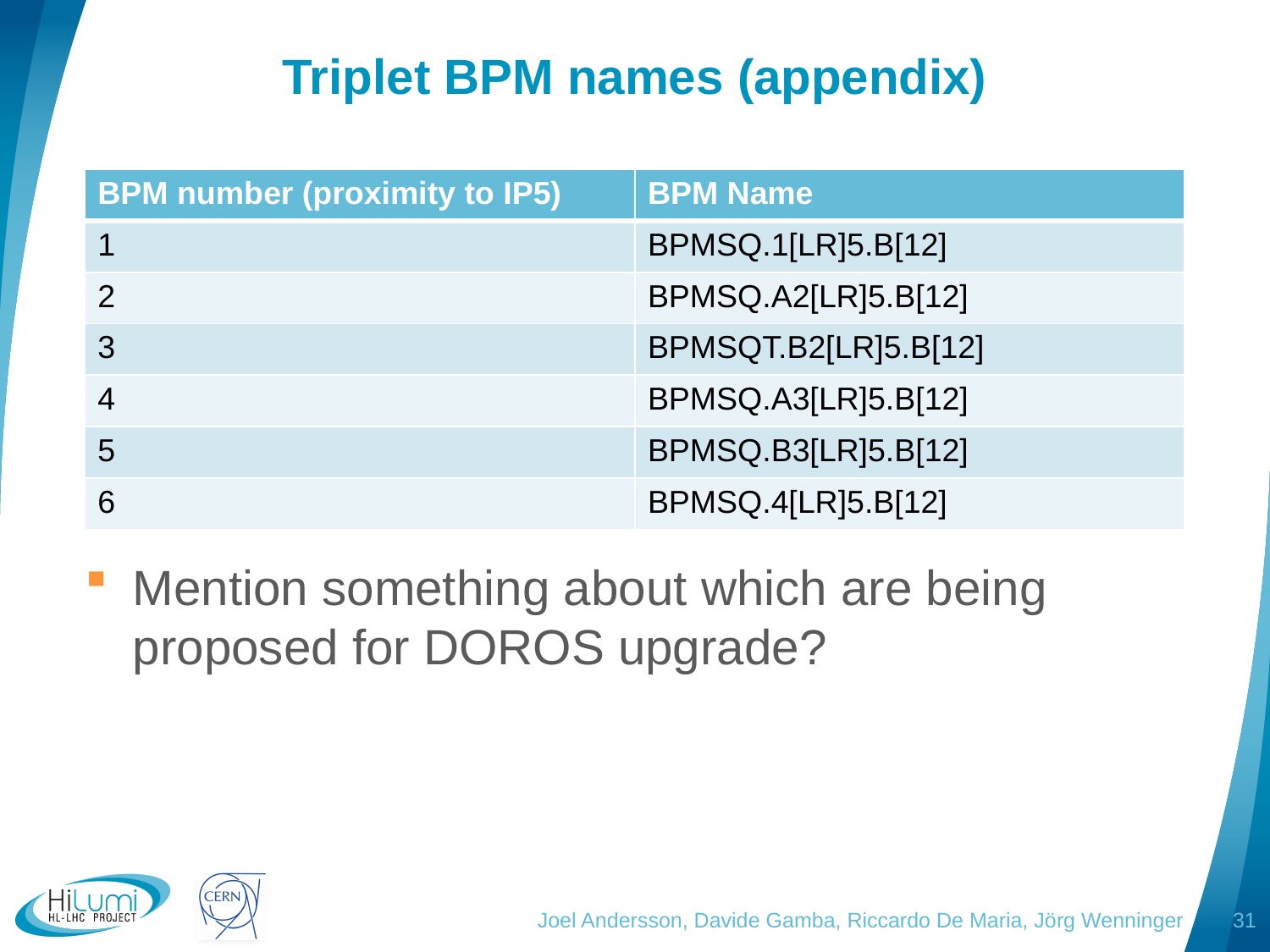

# Triplet BPM names (appendix)
| BPM number (proximity to IP5) | BPM Name |
| --- | --- |
| 1 | BPMSQ.1[LR]5.B[12] |
| 2 | BPMSQ.A2[LR]5.B[12] |
| 3 | BPMSQT.B2[LR]5.B[12] |
| 4 | BPMSQ.A3[LR]5.B[12] |
| 5 | BPMSQ.B3[LR]5.B[12] |
| 6 | BPMSQ.4[LR]5.B[12] |
Mention something about which are being proposed for DOROS upgrade?
Joel Andersson, Davide Gamba, Riccardo De Maria, Jörg Wenninger
31